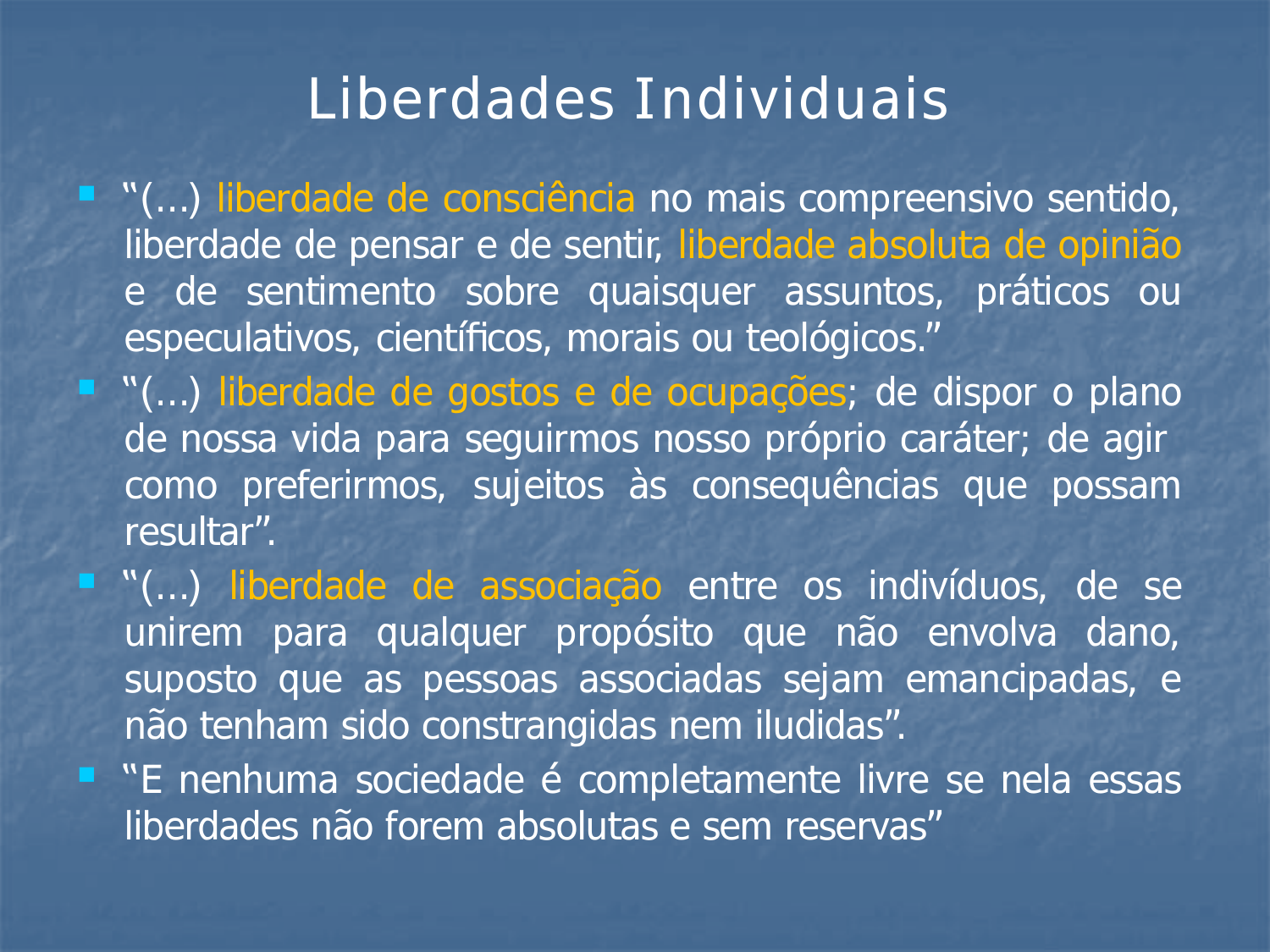

Liberdades Individuais
“(...) liberdade de consciência no mais compreensivo sentido, liberdade de pensar e de sentir, liberdade absoluta de opinião e de sentimento sobre quaisquer assuntos, práticos ou especulativos, científicos, morais ou teológicos.”
“(...) liberdade de gostos e de ocupações; de dispor o plano de nossa vida para seguirmos nosso próprio caráter; de agir  como preferirmos, sujeitos às consequências que possam resultar”.
“(...) liberdade de associação entre os indivíduos, de se unirem para qualquer propósito que não envolva dano, suposto que as pessoas associadas sejam emancipadas, e não tenham sido constrangidas nem iludidas”.
“E nenhuma sociedade é completamente livre se nela essas liberdades não forem absolutas e sem reservas”